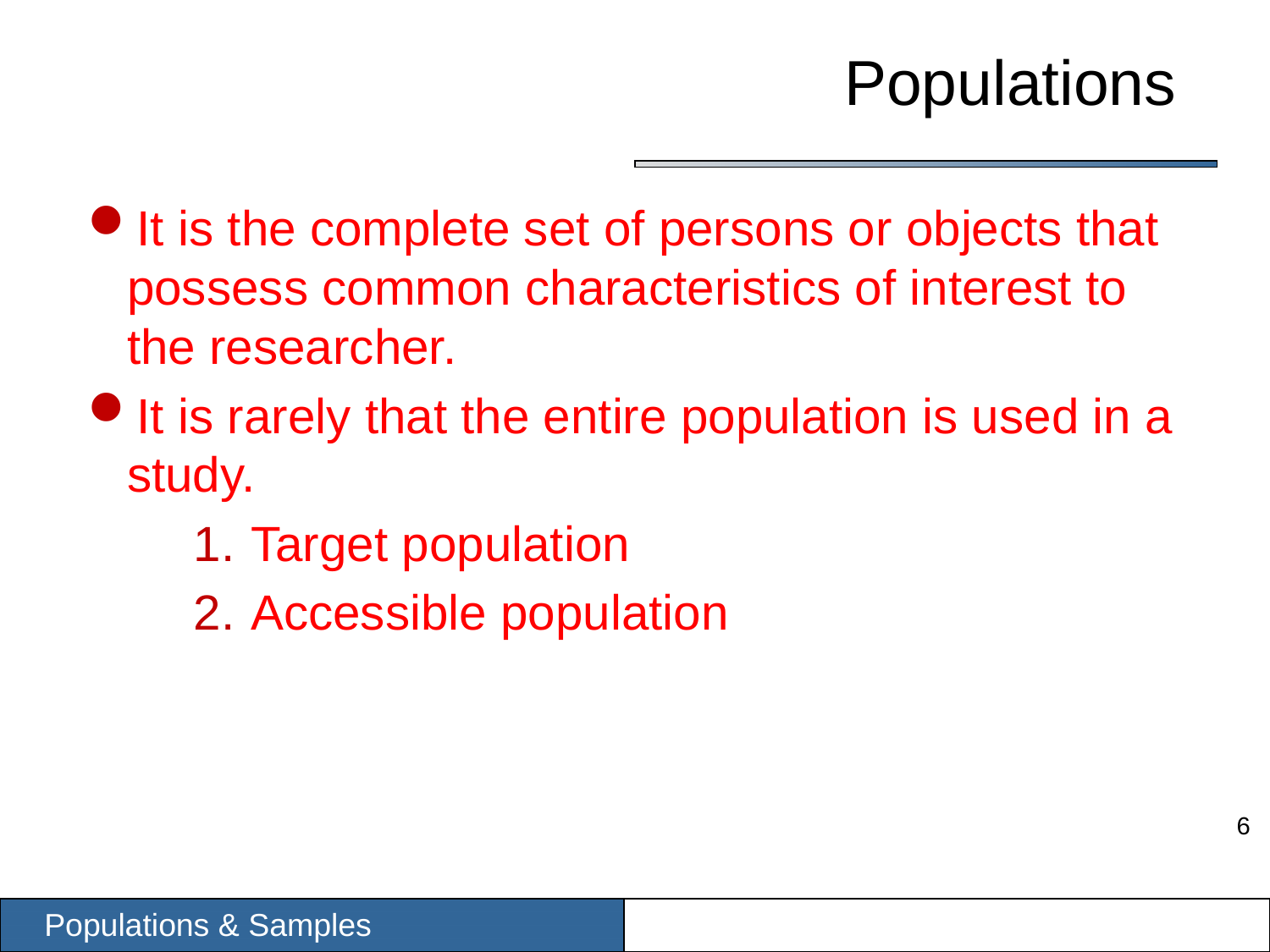

# Populations
It is the complete set of persons or objects that possess common characteristics of interest to the researcher.
It is rarely that the entire population is used in a study.
Target population
Accessible population